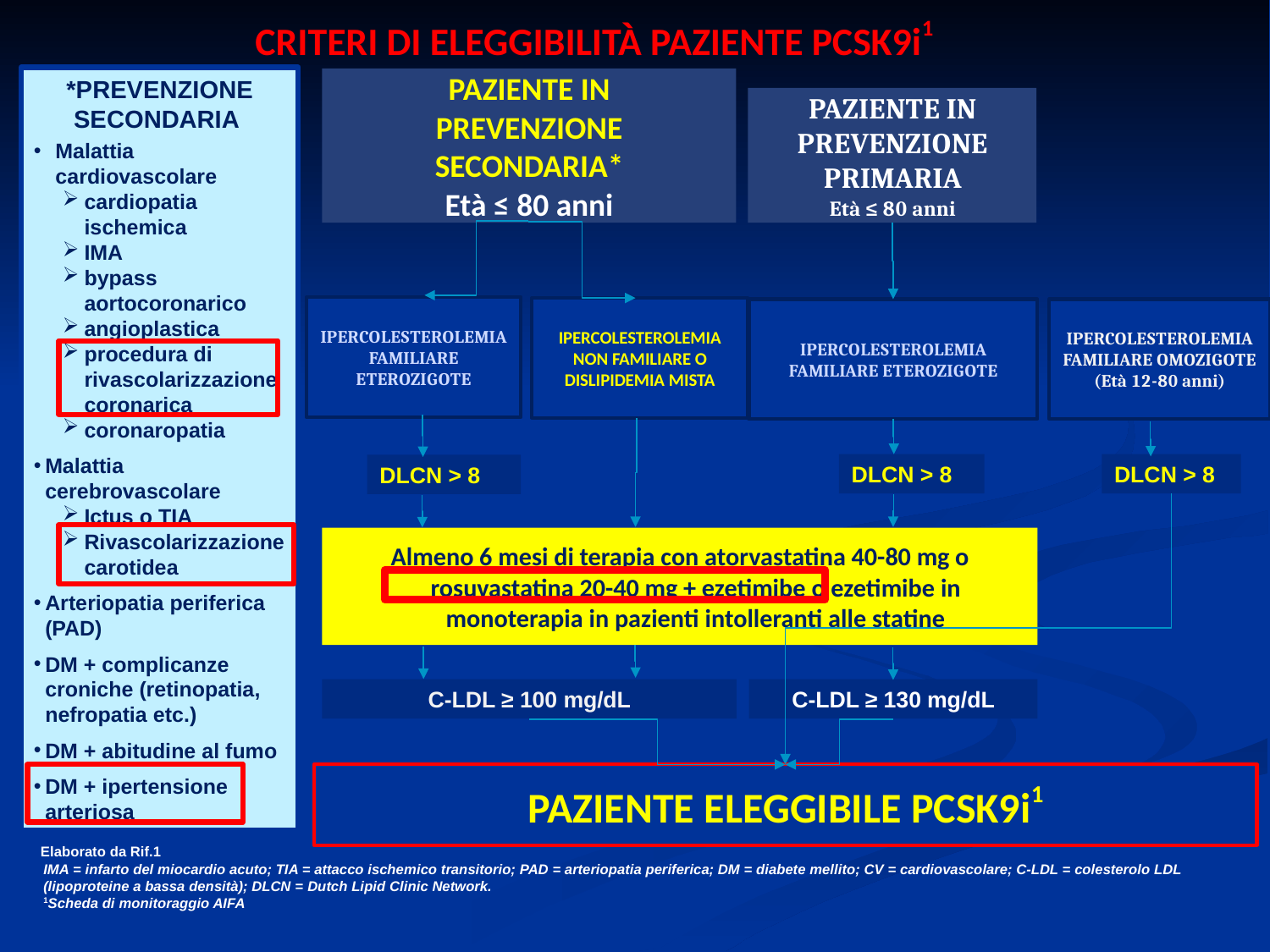

CRITERI DI ELEGGIBILITÀ PAZIENTE PCSK9i1
*PREVENZIONE SECONDARIA
Malattia cardiovascolare
cardiopatia ischemica
IMA
bypass aortocoronarico
angioplastica
procedura di rivascolarizzazione coronarica
coronaropatia
Malattia cerebrovascolare
Ictus o TIA
Rivascolarizzazione carotidea
Arteriopatia periferica (PAD)
DM + complicanze croniche (retinopatia, nefropatia etc.)
DM + abitudine al fumo
DM + ipertensione arteriosa
PAZIENTE IN PREVENZIONE SECONDARIA*
Età ≤ 80 anni
PAZIENTE IN PREVENZIONE PRIMARIA
Età ≤ 80 anni
IPERCOLESTEROLEMIA FAMILIARE ETEROZIGOTE
IPERCOLESTEROLEMIA NON FAMILIARE O DISLIPIDEMIA MISTA
IPERCOLESTEROLEMIA FAMILIARE ETEROZIGOTE
IPERCOLESTEROLEMIA FAMILIARE OMOZIGOTE
(Età 12-80 anni)
DLCN > 8
DLCN > 8
DLCN > 8
Almeno 6 mesi di terapia con atorvastatina 40-80 mg o rosuvastatina 20-40 mg + ezetimibe o ezetimibe in monoterapia in pazienti intolleranti alle statine
C-LDL ≥ 130 mg/dL
C-LDL ≥ 100 mg/dL
PAZIENTE ELEGGIBILE PCSK9i1

IMA = infarto del miocardio acuto; TIA = attacco ischemico transitorio; PAD = arteriopatia periferica; DM = diabete mellito; CV = cardiovascolare; C-LDL = colesterolo LDL (lipoproteine a bassa densità); DLCN = Dutch Lipid Clinic Network.
1Scheda di monitoraggio AIFA

Elaborato da Rif.1